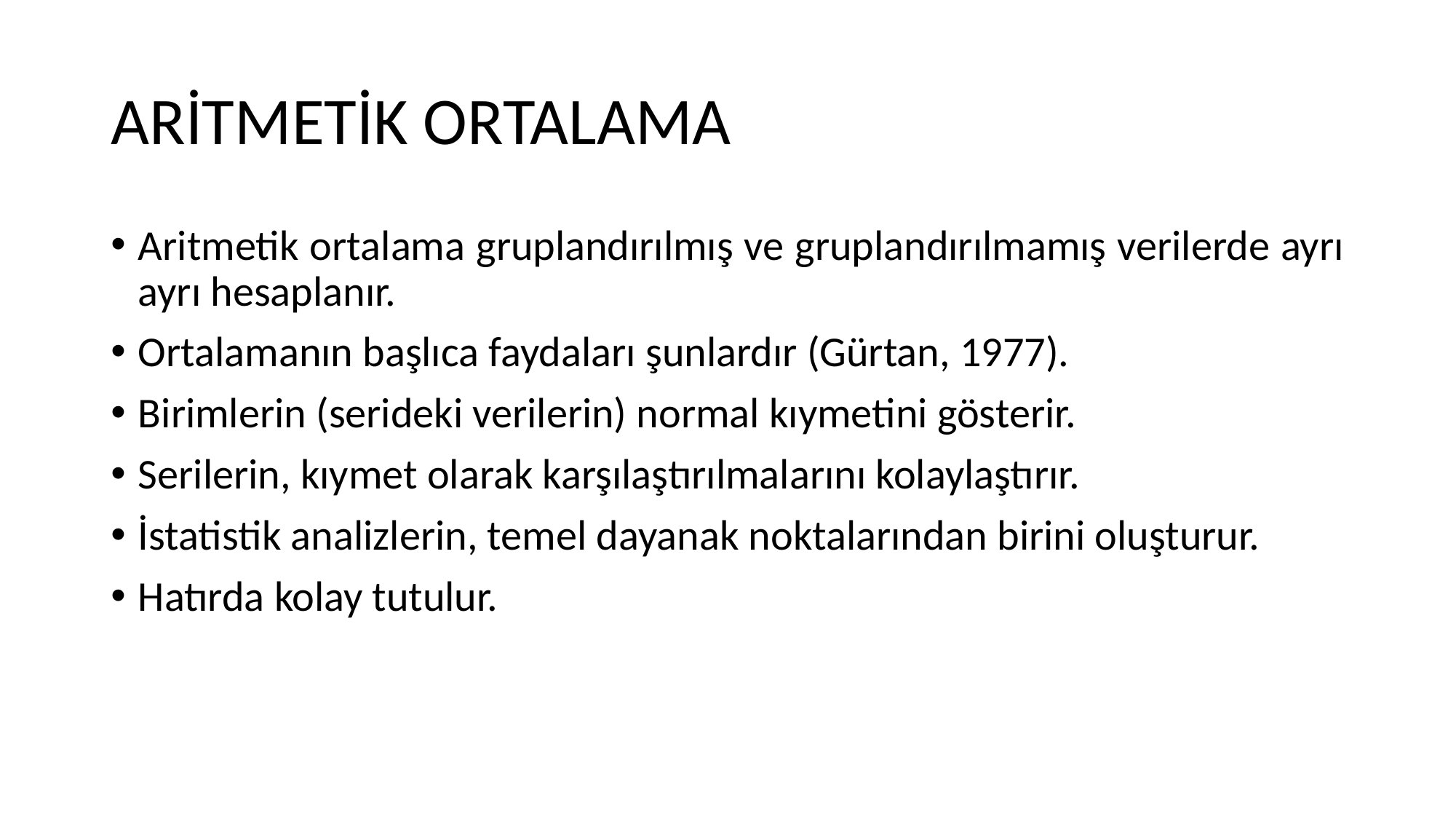

# ARİTMETİK ORTALAMA
Aritmetik ortalama gruplandırılmış ve gruplandırılmamış verilerde ayrı ayrı hesaplanır.
Ortalamanın başlıca faydaları şunlardır (Gürtan, 1977).
Birimlerin (serideki verilerin) normal kıymetini gösterir.
Serilerin, kıymet olarak karşılaştırılmalarını kolaylaştırır.
İstatistik analizlerin, temel dayanak noktalarından birini oluşturur.
Hatırda kolay tutulur.